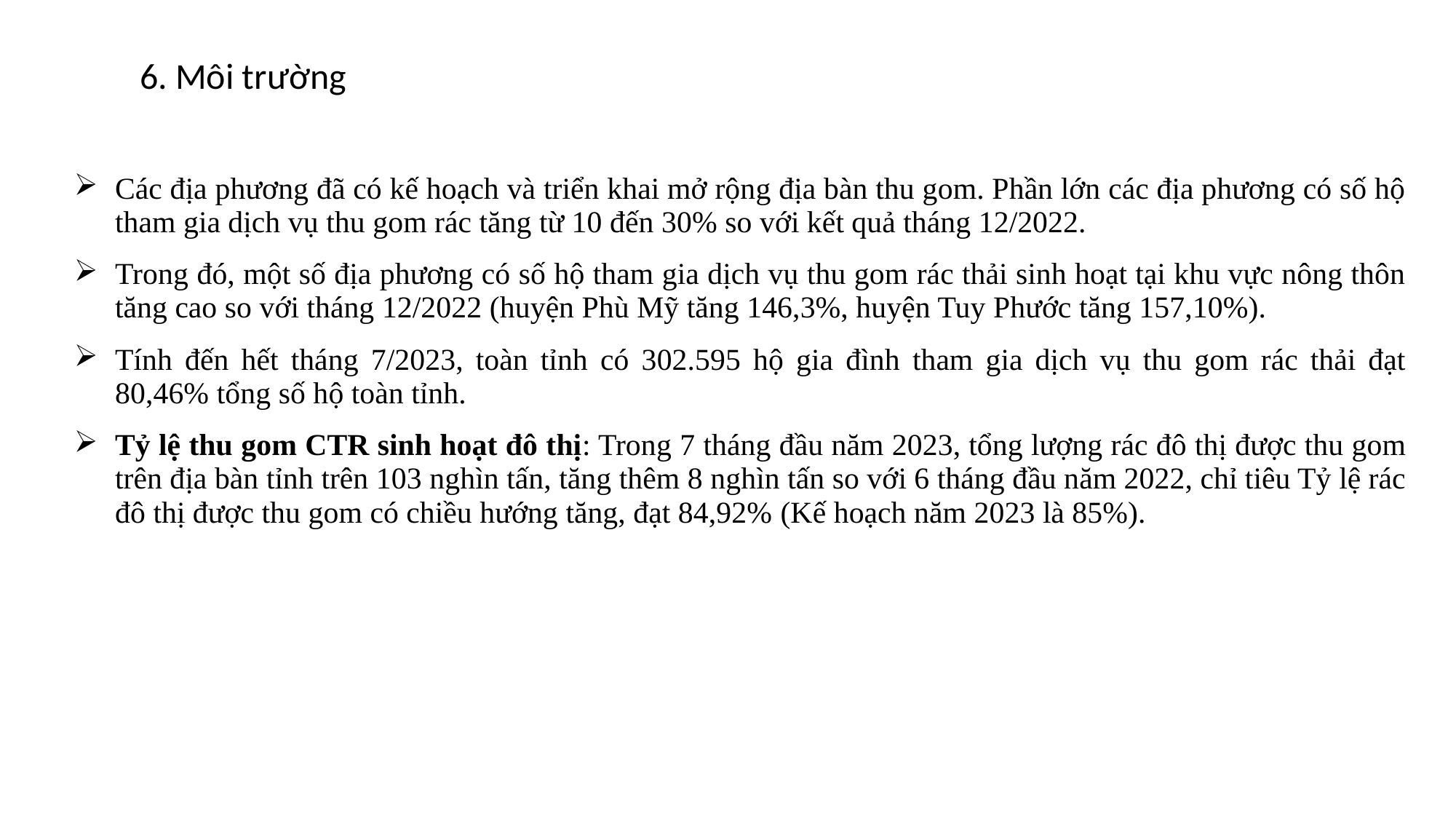

6. Môi trường
| Các địa phương đã có kế hoạch và triển khai mở rộng địa bàn thu gom. Phần lớn các địa phương có số hộ tham gia dịch vụ thu gom rác tăng từ 10 đến 30% so với kết quả tháng 12/2022. Trong đó, một số địa phương có số hộ tham gia dịch vụ thu gom rác thải sinh hoạt tại khu vực nông thôn tăng cao so với tháng 12/2022 (huyện Phù Mỹ tăng 146,3%, huyện Tuy Phước tăng 157,10%). Tính đến hết tháng 7/2023, toàn tỉnh có 302.595 hộ gia đình tham gia dịch vụ thu gom rác thải đạt 80,46% tổng số hộ toàn tỉnh. Tỷ lệ thu gom CTR sinh hoạt đô thị: Trong 7 tháng đầu năm 2023, tổng lượng rác đô thị được thu gom trên địa bàn tỉnh trên 103 nghìn tấn, tăng thêm 8 nghìn tấn so với 6 tháng đầu năm 2022, chỉ tiêu Tỷ lệ rác đô thị được thu gom có chiều hướng tăng, đạt 84,92% (Kế hoạch năm 2023 là 85%). |
| --- |